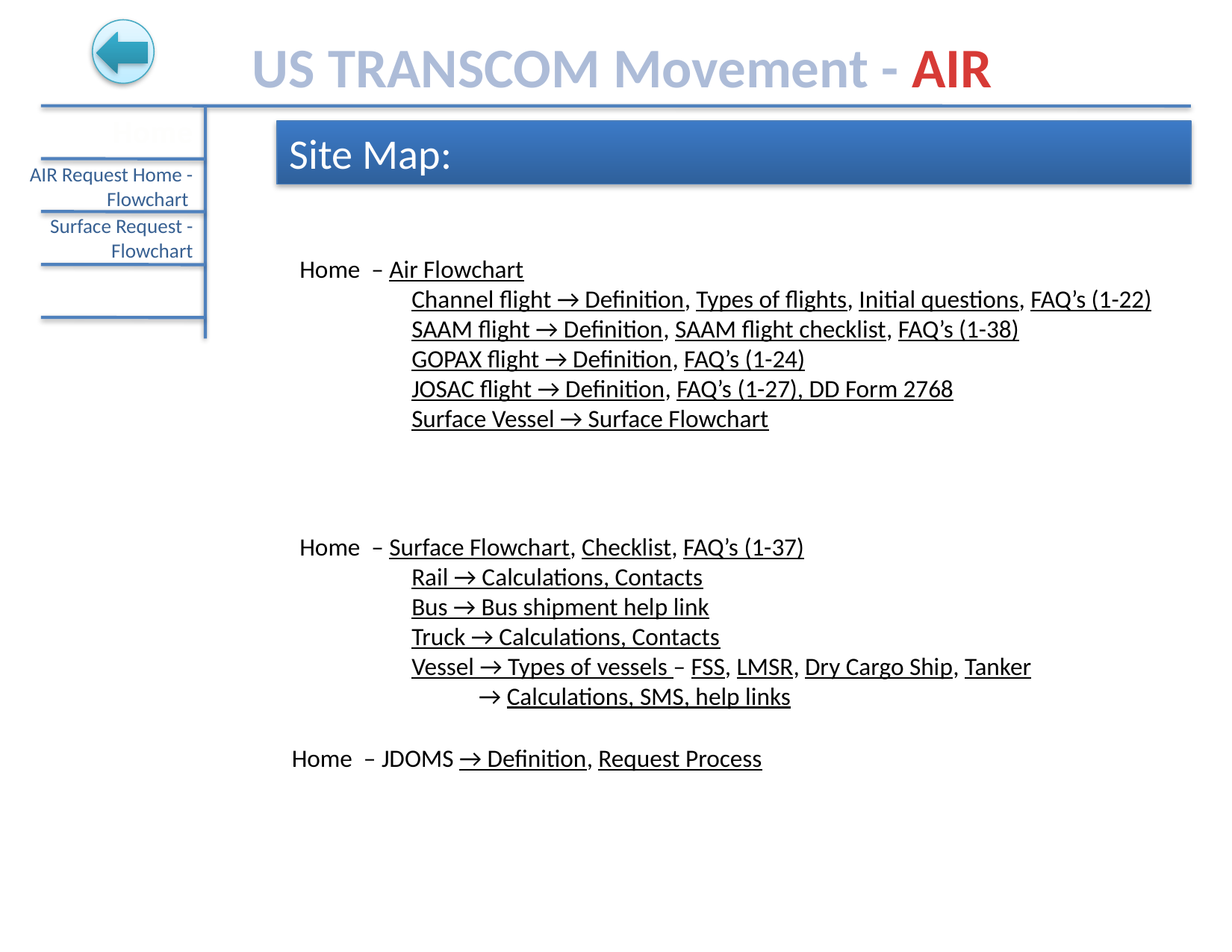

US TRANSCOM Movement - AIR

Home
Site Map:
AIR Request Home - Flowchart
Surface Request - Flowchart
Home  – Air Flowchart
	Channel flight → Definition, Types of flights, Initial questions, FAQ’s (1-22)
	SAAM flight → Definition, SAAM flight checklist, FAQ’s (1-38)
	GOPAX flight → Definition, FAQ’s (1-24)
	JOSAC flight → Definition, FAQ’s (1-27), DD Form 2768
	Surface Vessel → Surface Flowchart

Home  – Surface Flowchart, Checklist, FAQ’s (1-37)
	Rail → Calculations, Contacts
	Bus → Bus shipment help link
	Truck → Calculations, Contacts
	Vessel → Types of vessels – FSS, LMSR, Dry Cargo Ship, Tanker
	            → Calculations, SMS, help links
Home  – JDOMS → Definition, Request Process